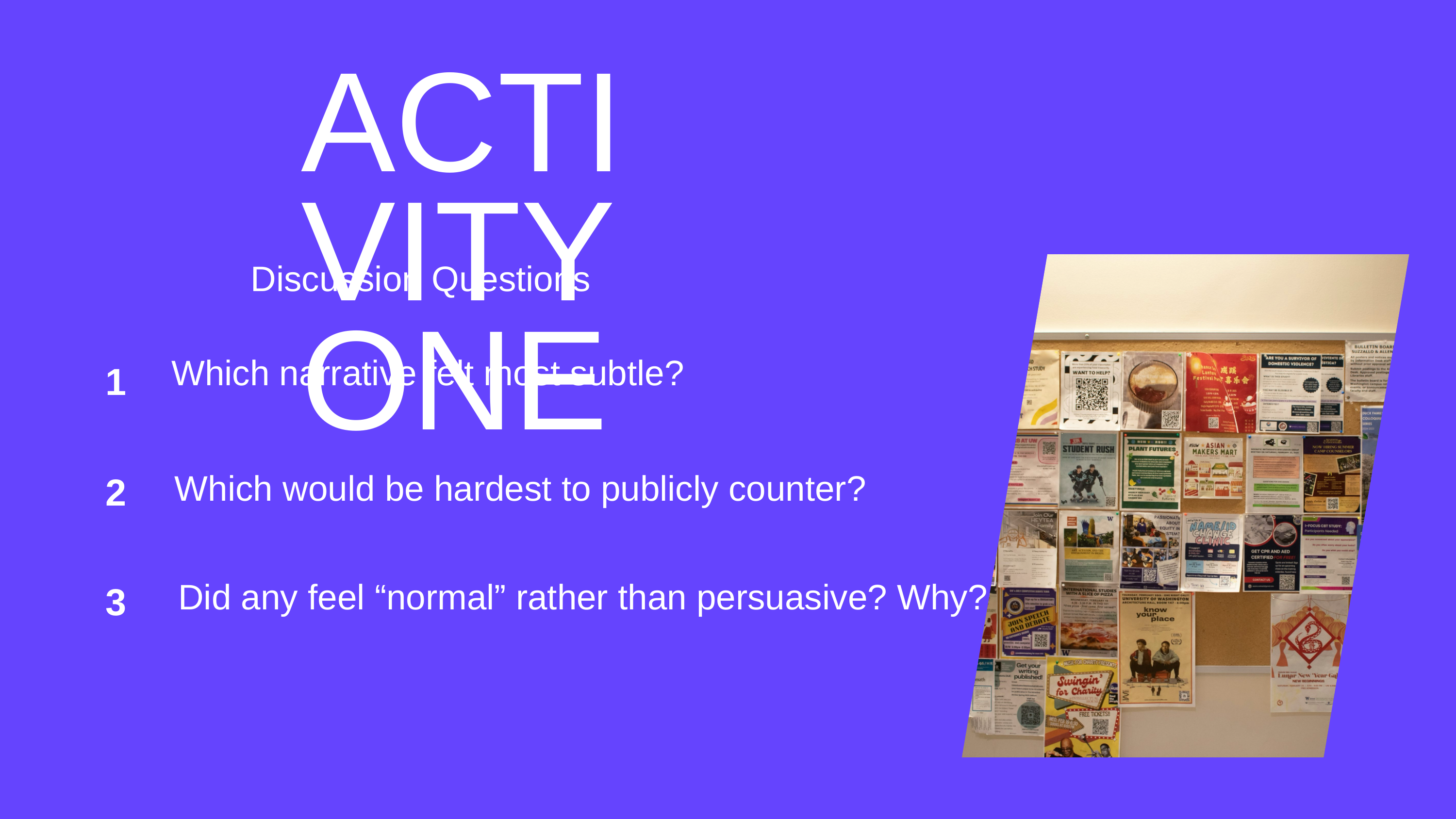

ACTIVITY ONE

Discussion Questions

1
Which narrative felt most subtle?

2
Which would be hardest to publicly counter?

3
Did any feel “normal” rather than persuasive? Why?